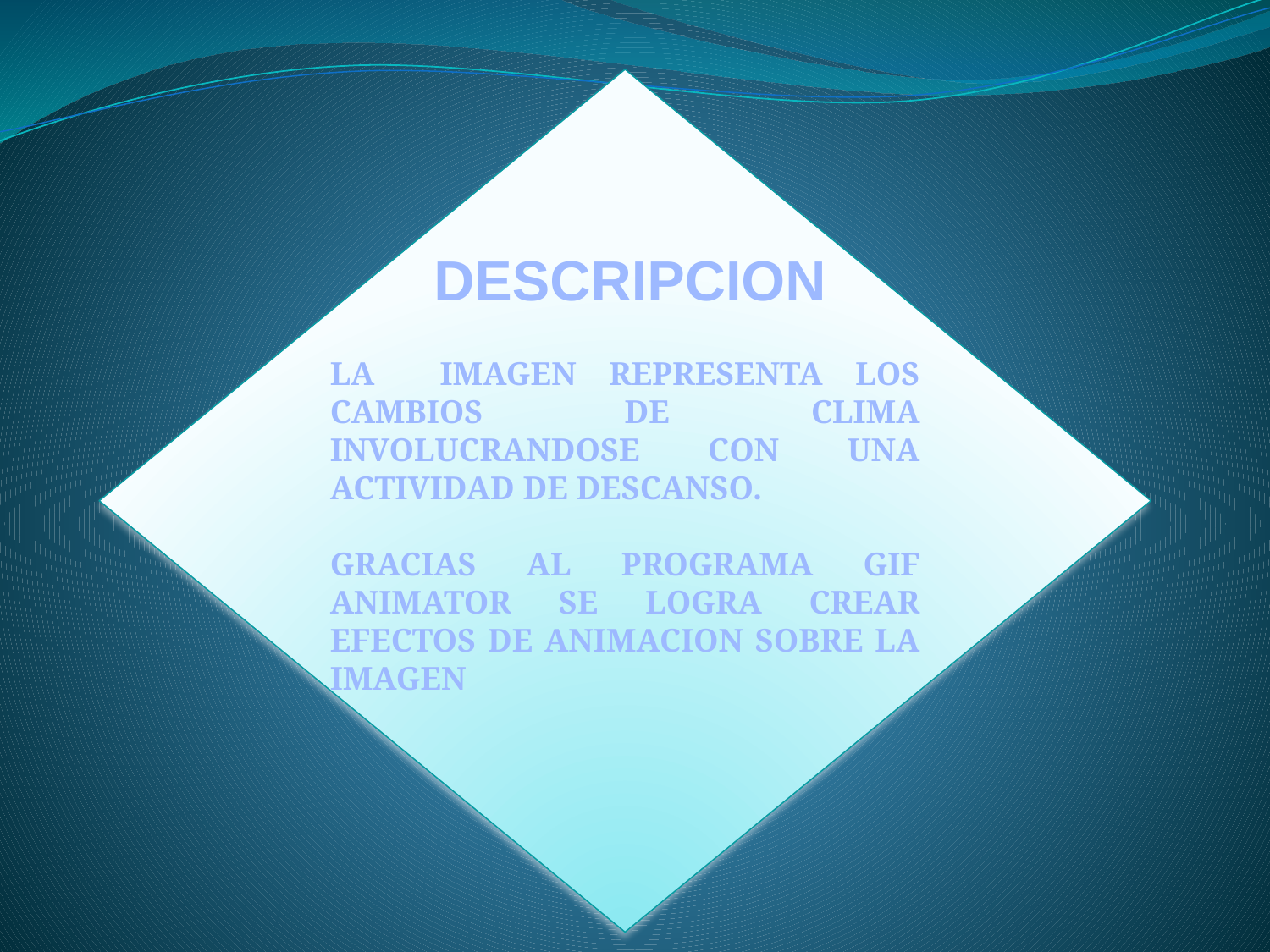

DESCRIPCION

LA  IMAGEN REPRESENTA LOS CAMBIOS DE CLIMA INVOLUCRANDOSE CON UNA ACTIVIDAD DE DESCANSO.

GRACIAS AL PROGRAMA GIF ANIMATOR SE LOGRA CREAR EFECTOS DE ANIMACION SOBRE LA IMAGEN